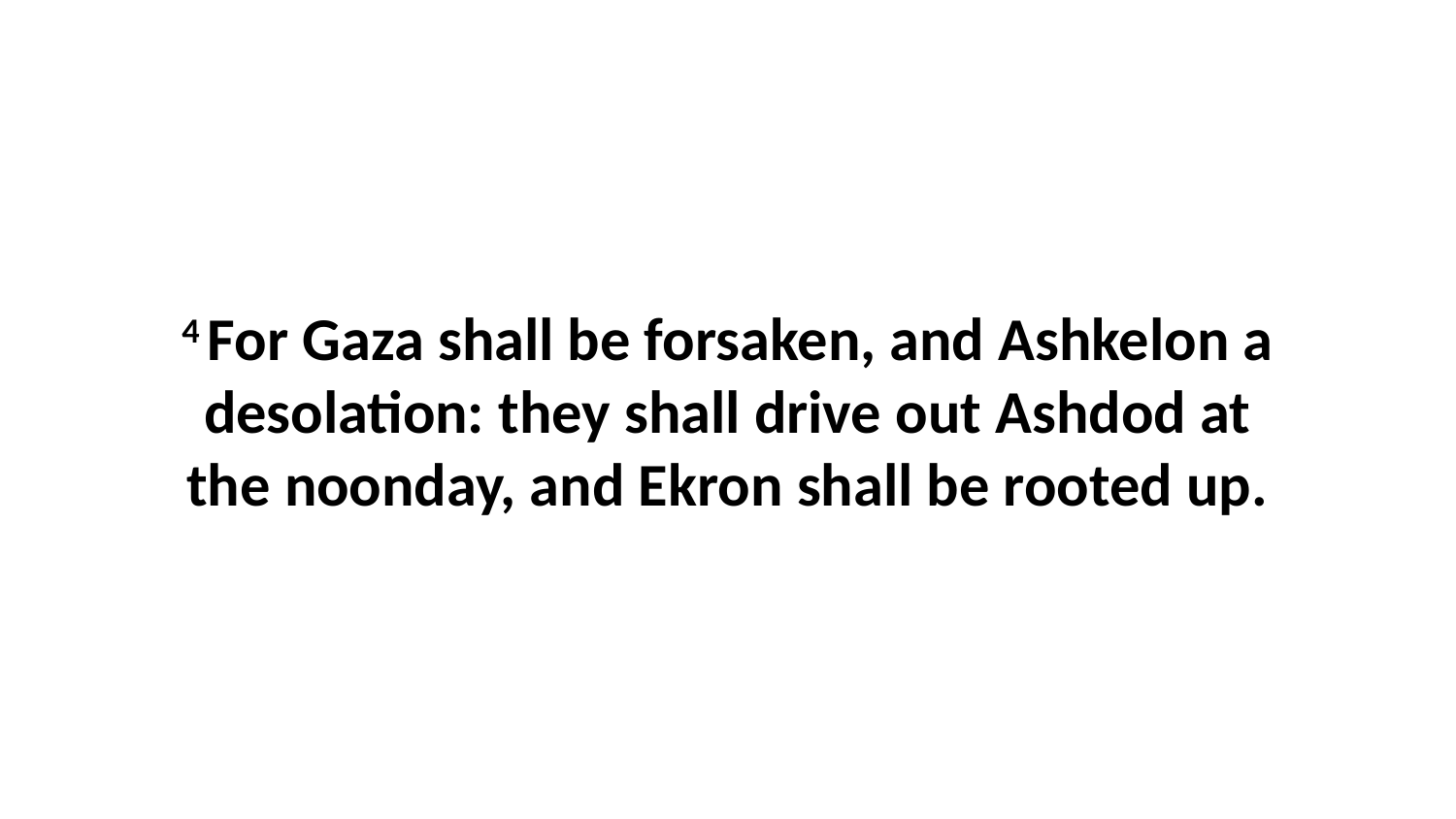

4 For Gaza shall be forsaken, and Ashkelon a desolation: they shall drive out Ashdod at the noonday, and Ekron shall be rooted up.